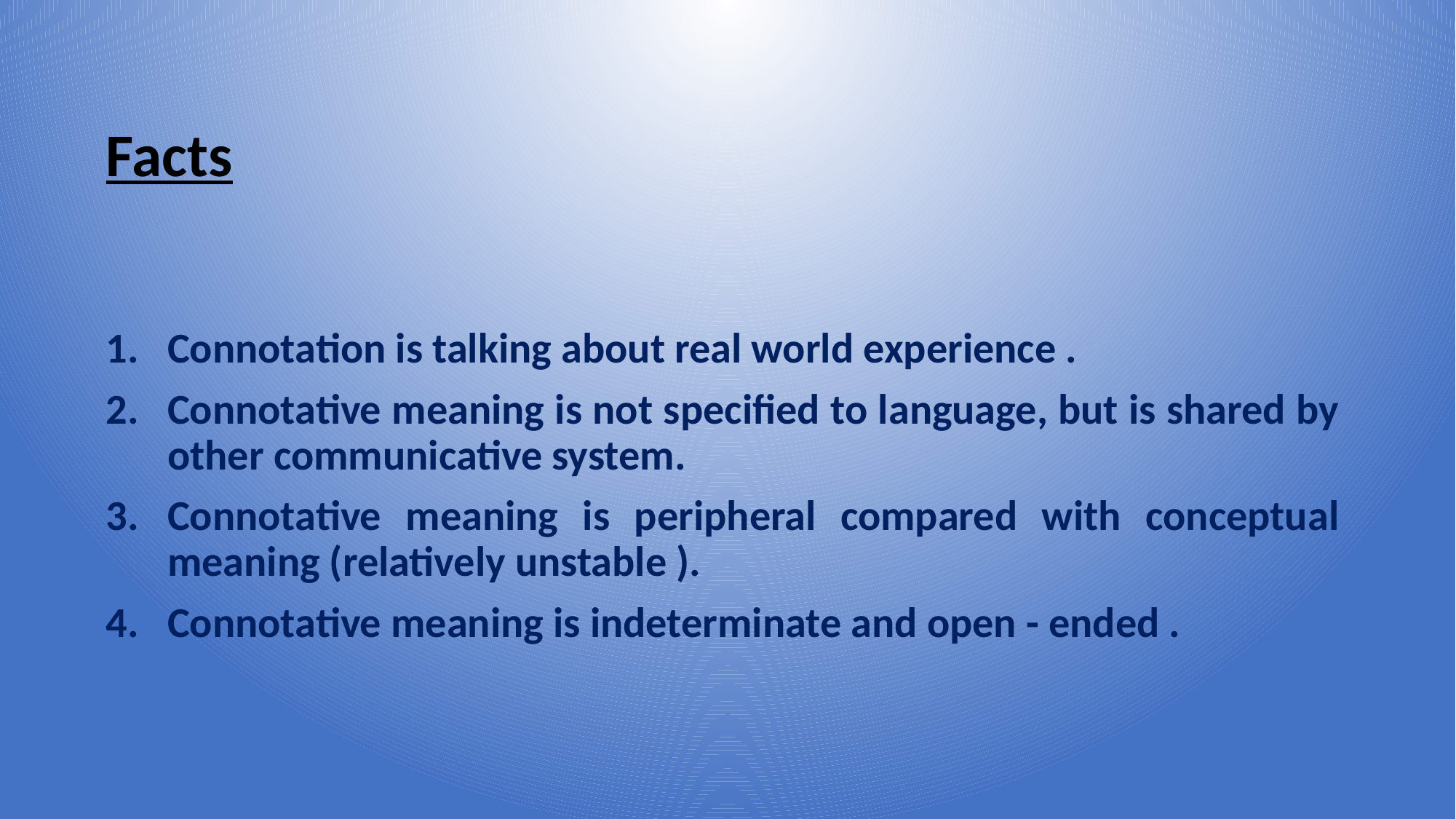

Facts

Connotation is talking about real world experience .
Connotative meaning is not specified to language, but is shared by other communicative system.
Connotative meaning is peripheral compared with conceptual meaning (relatively unstable ).
Connotative meaning is indeterminate and open - ended .